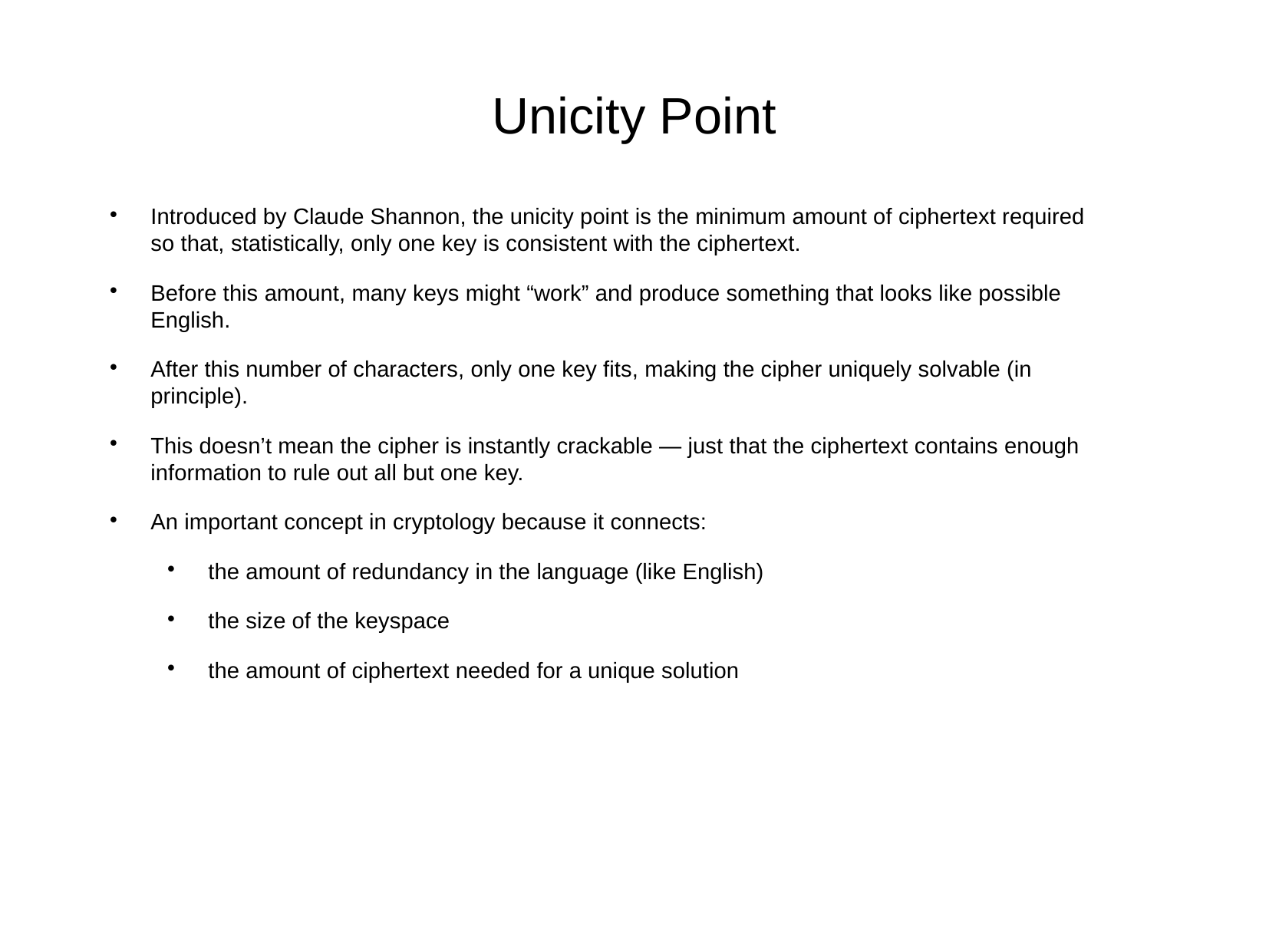

# Unicity Point
Introduced by Claude Shannon, the unicity point is the minimum amount of ciphertext required so that, statistically, only one key is consistent with the ciphertext.
Before this amount, many keys might “work” and produce something that looks like possible English.
After this number of characters, only one key fits, making the cipher uniquely solvable (in principle).
This doesn’t mean the cipher is instantly crackable — just that the ciphertext contains enough information to rule out all but one key.
An important concept in cryptology because it connects:
the amount of redundancy in the language (like English)
the size of the keyspace
the amount of ciphertext needed for a unique solution